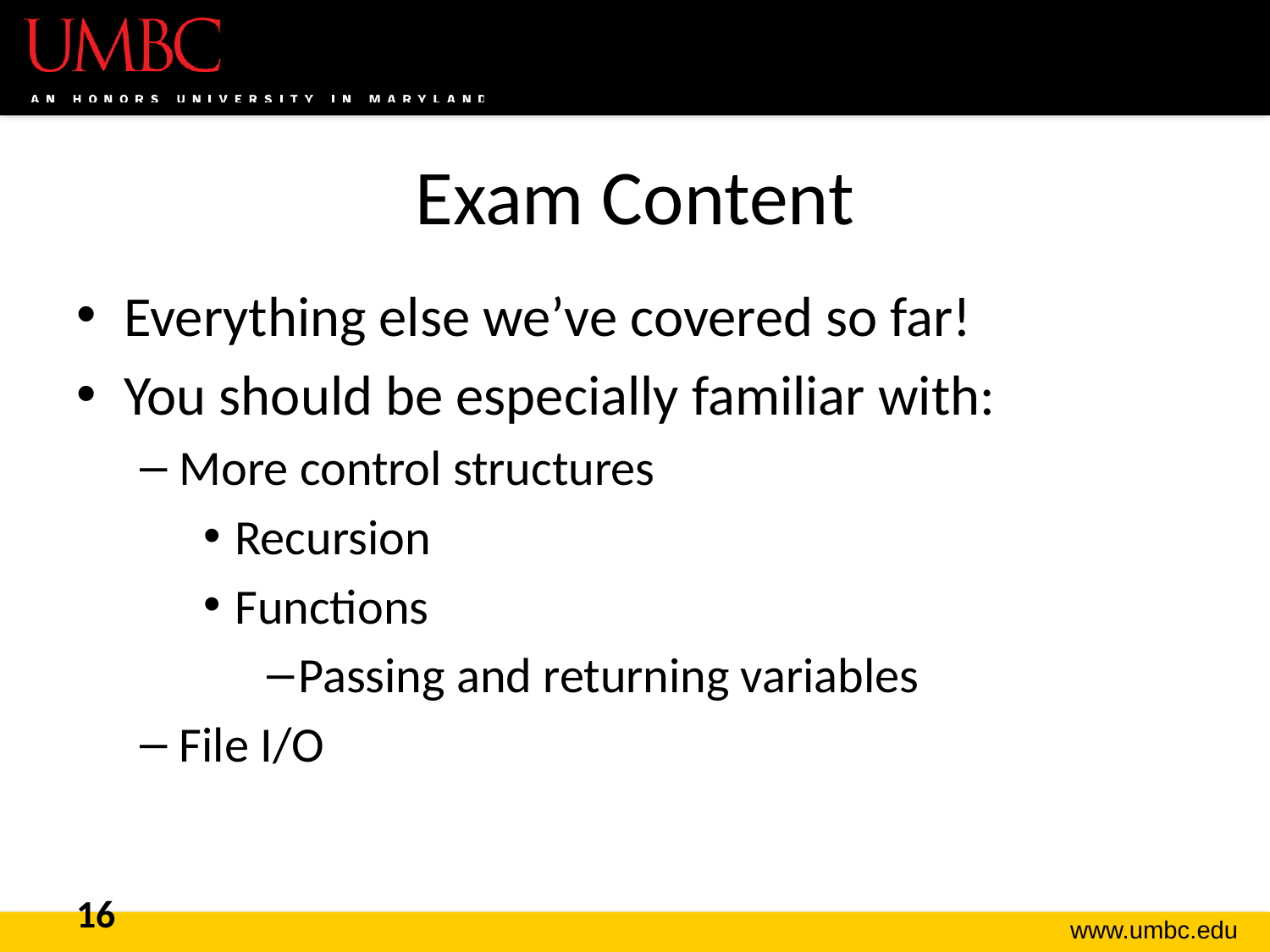

# Exam Content
Everything else we’ve covered so far!
You should be especially familiar with:
More control structures
Recursion
Functions
Passing and returning variables
File I/O
16